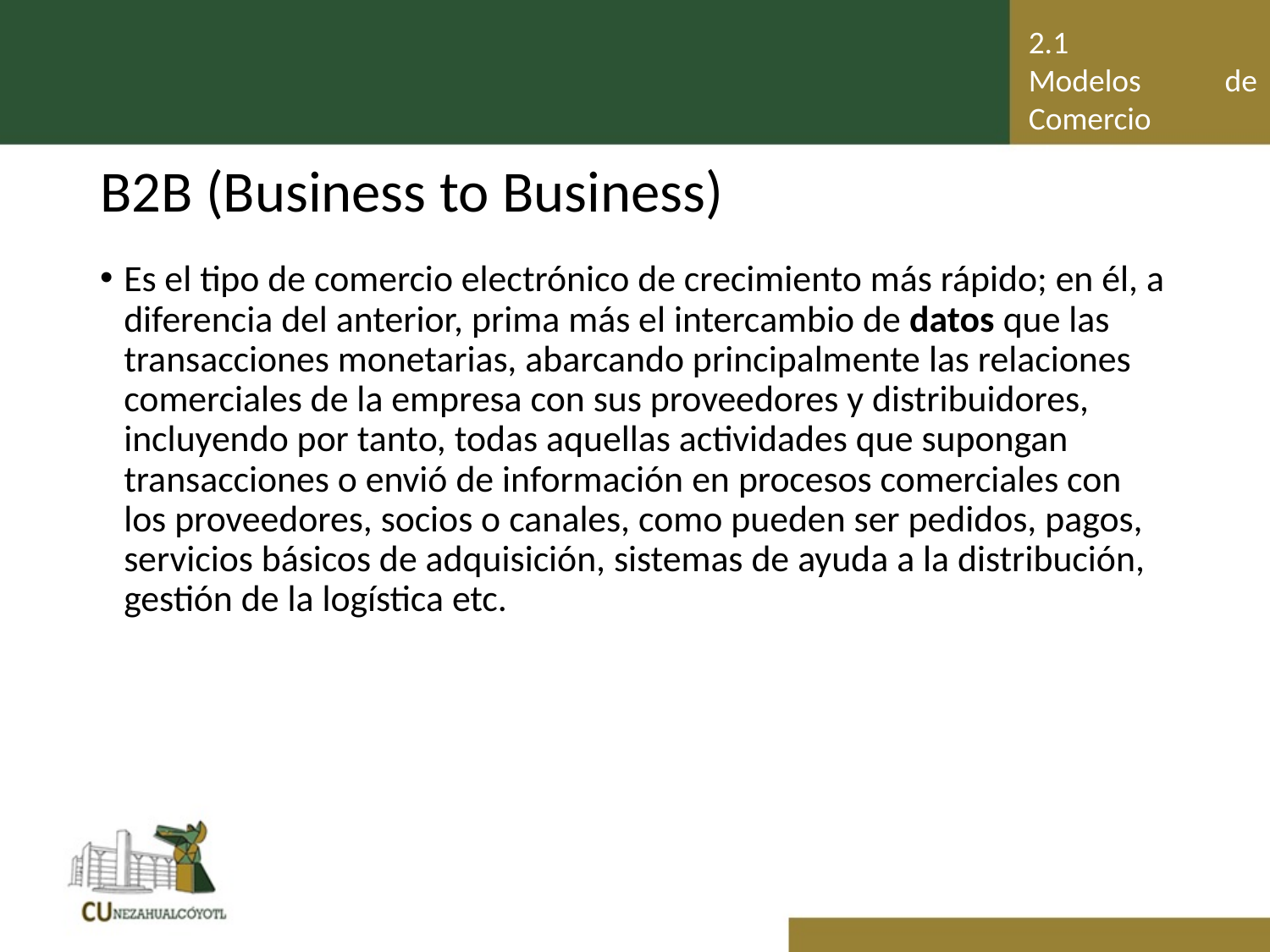

2.1	Modelos de Comercio Electrónico
# B2B (Business to Business)
Es el tipo de comercio electrónico de crecimiento más rápido; en él, a diferencia del anterior, prima más el intercambio de datos que las transacciones monetarias, abarcando principalmente las relaciones comerciales de la empresa con sus proveedores y distribuidores, incluyendo por tanto, todas aquellas actividades que supongan transacciones o envió de información en procesos comerciales con los proveedores, socios o canales, como pueden ser pedidos, pagos, servicios básicos de adquisición, sistemas de ayuda a la distribución, gestión de la logística etc.